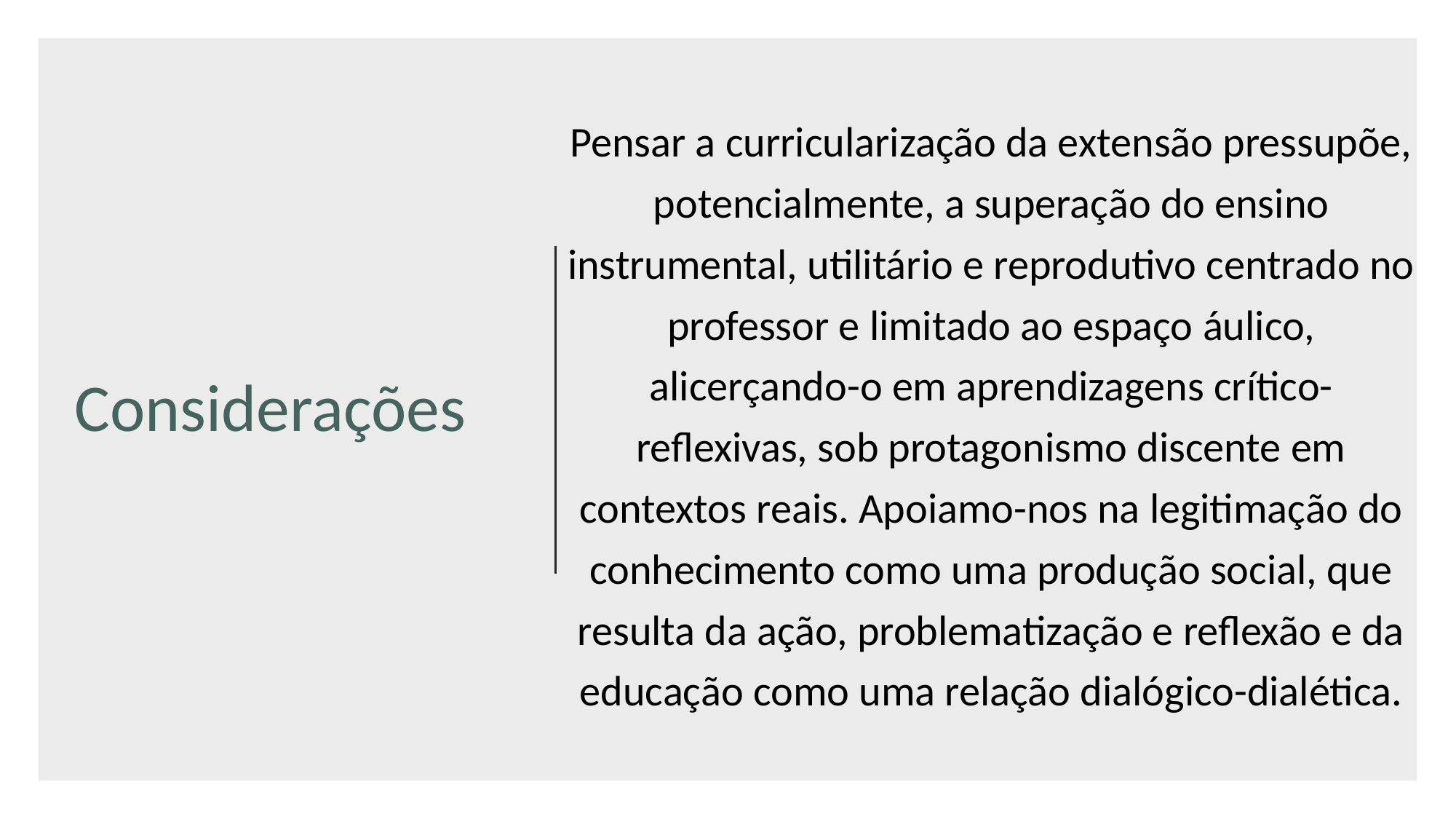

Pensar a curricularização da extensão pressupõe, potencialmente, a superação do ensino instrumental, utilitário e reprodutivo centrado no professor e limitado ao espaço áulico, alicerçando-o em aprendizagens crítico-reflexivas, sob protagonismo discente em contextos reais. Apoiamo-nos na legitimação do conhecimento como uma produção social, que resulta da ação, problematização e reflexão e da educação como uma relação dialógico-dialética.
# Considerações